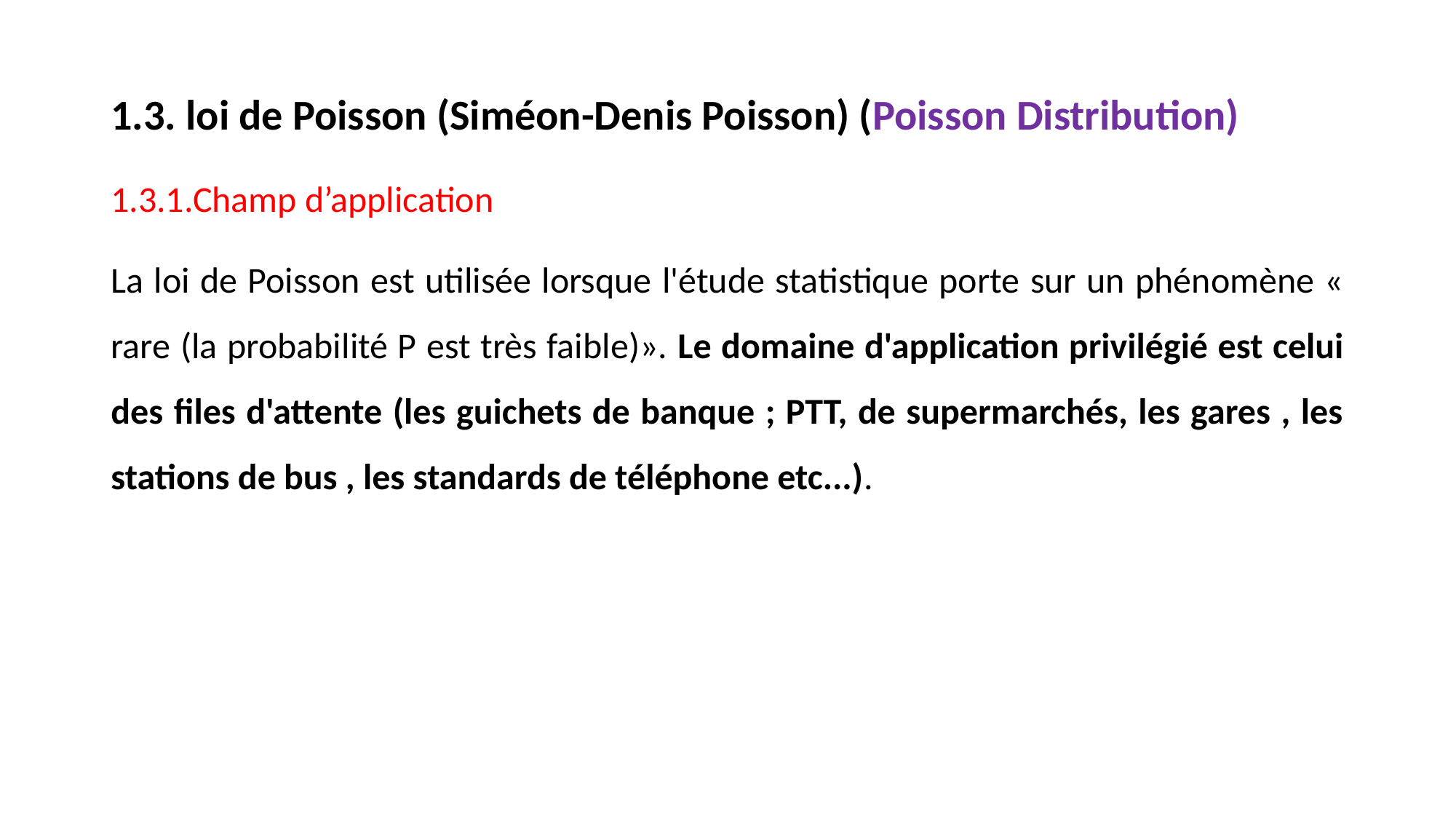

1.3. loi de Poisson (Siméon-Denis Poisson) (Poisson Distribution)
1.3.1.Champ d’application
La loi de Poisson est utilisée lorsque l'étude statistique porte sur un phénomène « rare (la probabilité P est très faible)». Le domaine d'application privilégié est celui des files d'attente (les guichets de banque ; PTT, de supermarchés, les gares , les stations de bus , les standards de téléphone etc...).